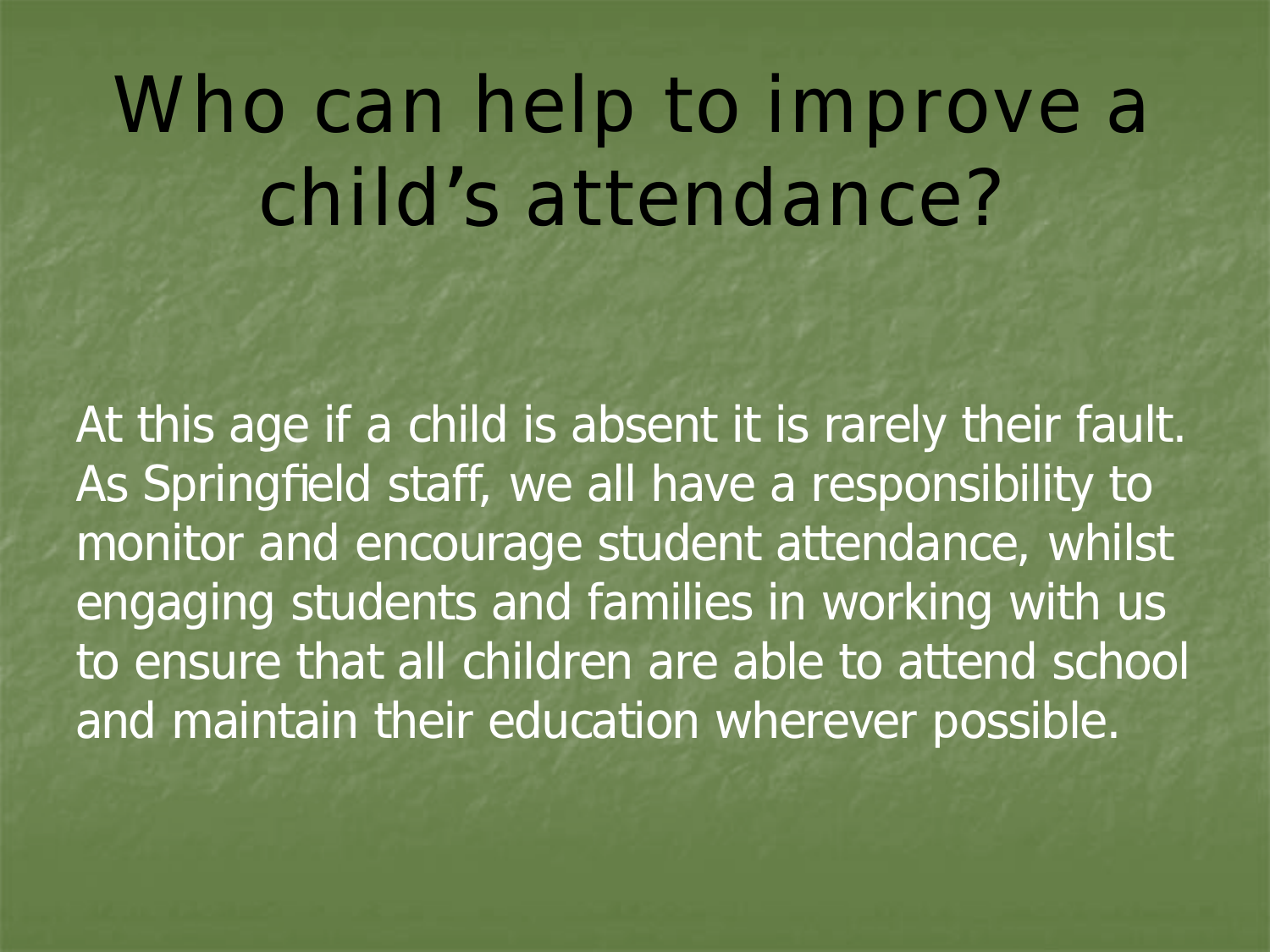

# Who can help to improve a child’s attendance?

At this age if a child is absent it is rarely their fault. As Springfield staff, we all have a responsibility to monitor and encourage student attendance, whilst engaging students and families in working with us to ensure that all children are able to attend school and maintain their education wherever possible.